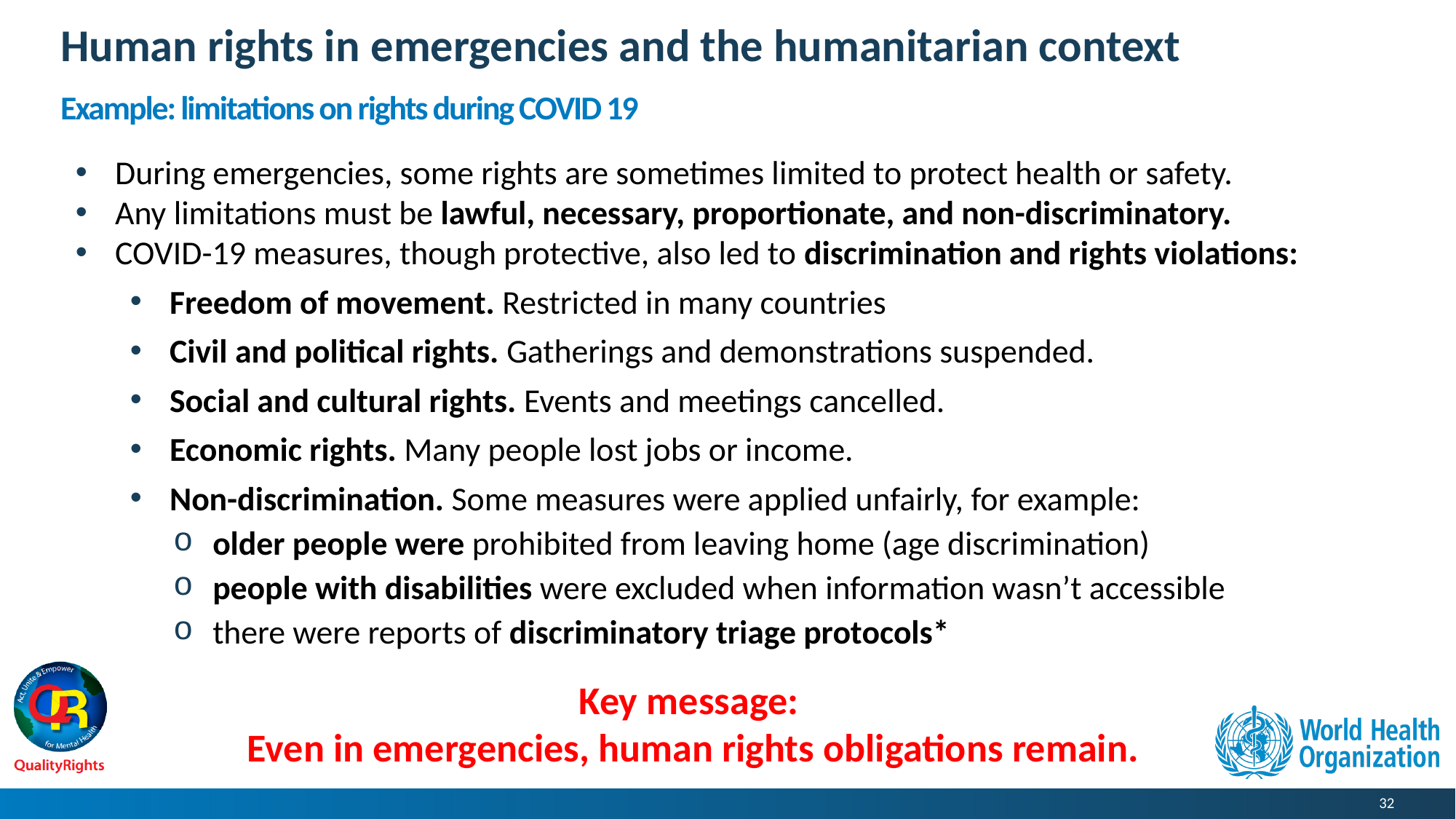

# Human rights in emergencies and the humanitarian context
Example: limitations on rights during COVID 19
During emergencies, some rights are sometimes limited to protect health or safety.
Any limitations must be lawful, necessary, proportionate, and non-discriminatory.
COVID-19 measures, though protective, also led to discrimination and rights violations:
Freedom of movement. Restricted in many countries
Civil and political rights. Gatherings and demonstrations suspended.
Social and cultural rights. Events and meetings cancelled.
Economic rights. Many people lost jobs or income.
Non-discrimination. Some measures were applied unfairly, for example:
older people were prohibited from leaving home (age discrimination)
people with disabilities were excluded when information wasn’t accessible
there were reports of discriminatory triage protocols*
Key message:
Even in emergencies, human rights obligations remain.

32